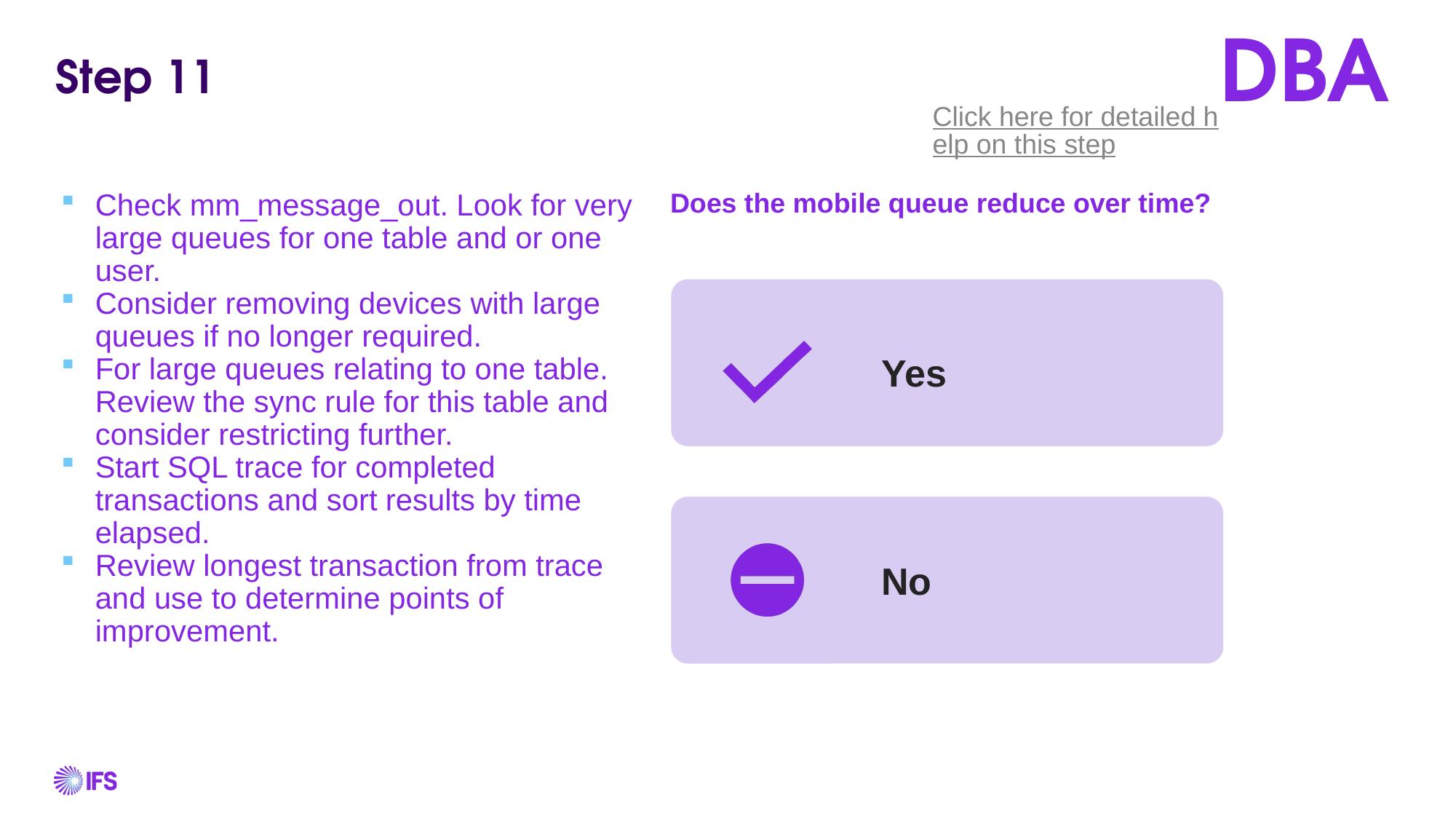

DBA
# Step 11
Click here for detailed help on this step
Check mm_message_out. Look for very large queues for one table and or one user.
Consider removing devices with large queues if no longer required.
For large queues relating to one table. Review the sync rule for this table and consider restricting further.
Start SQL trace for completed transactions and sort results by time elapsed.
Review longest transaction from trace and use to determine points of improvement.
Does the mobile queue reduce over time?
Yes
No